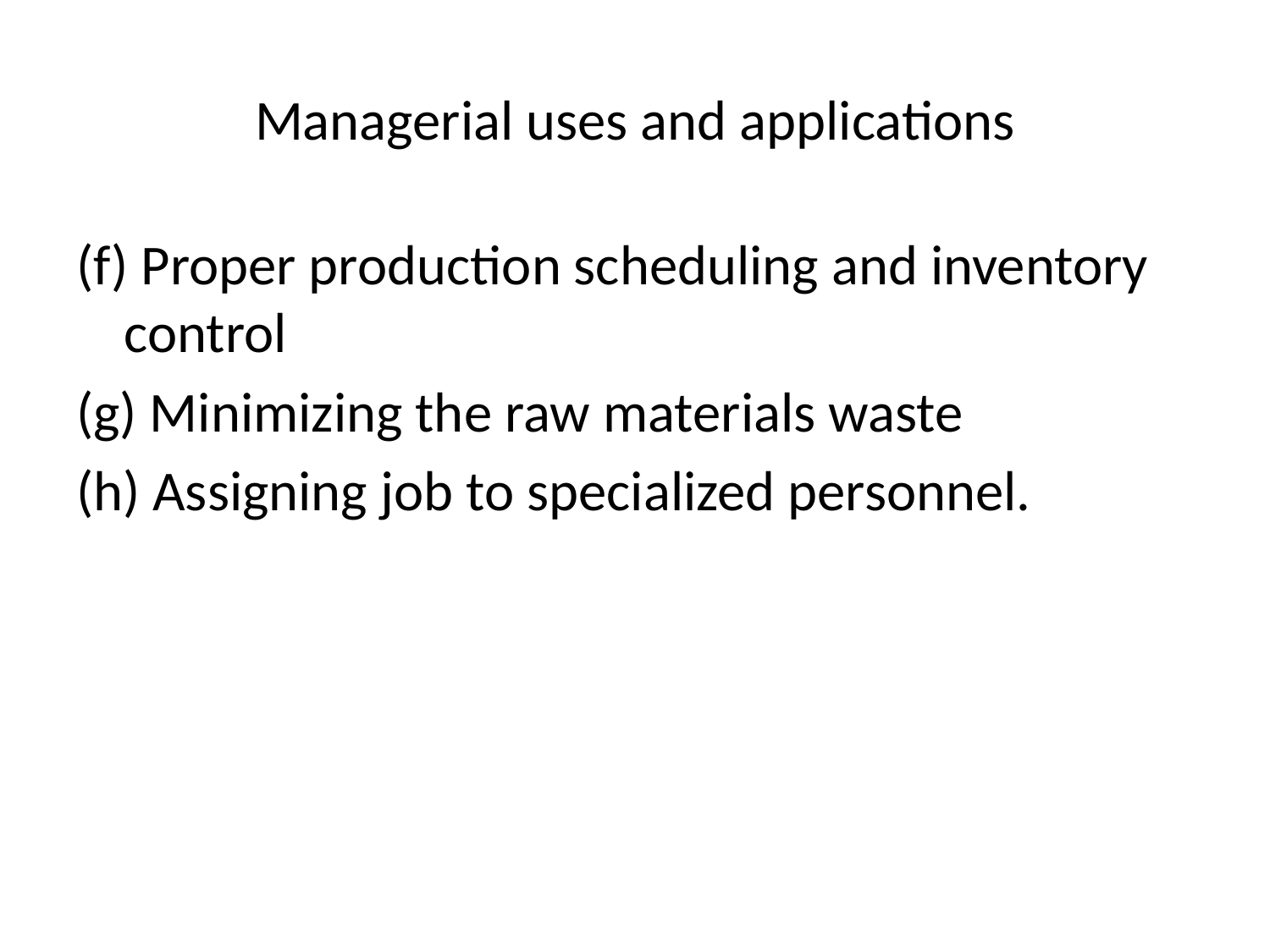

# Managerial uses and applications
(f) Proper production scheduling and inventory control
(g) Minimizing the raw materials waste
(h) Assigning job to specialized personnel.